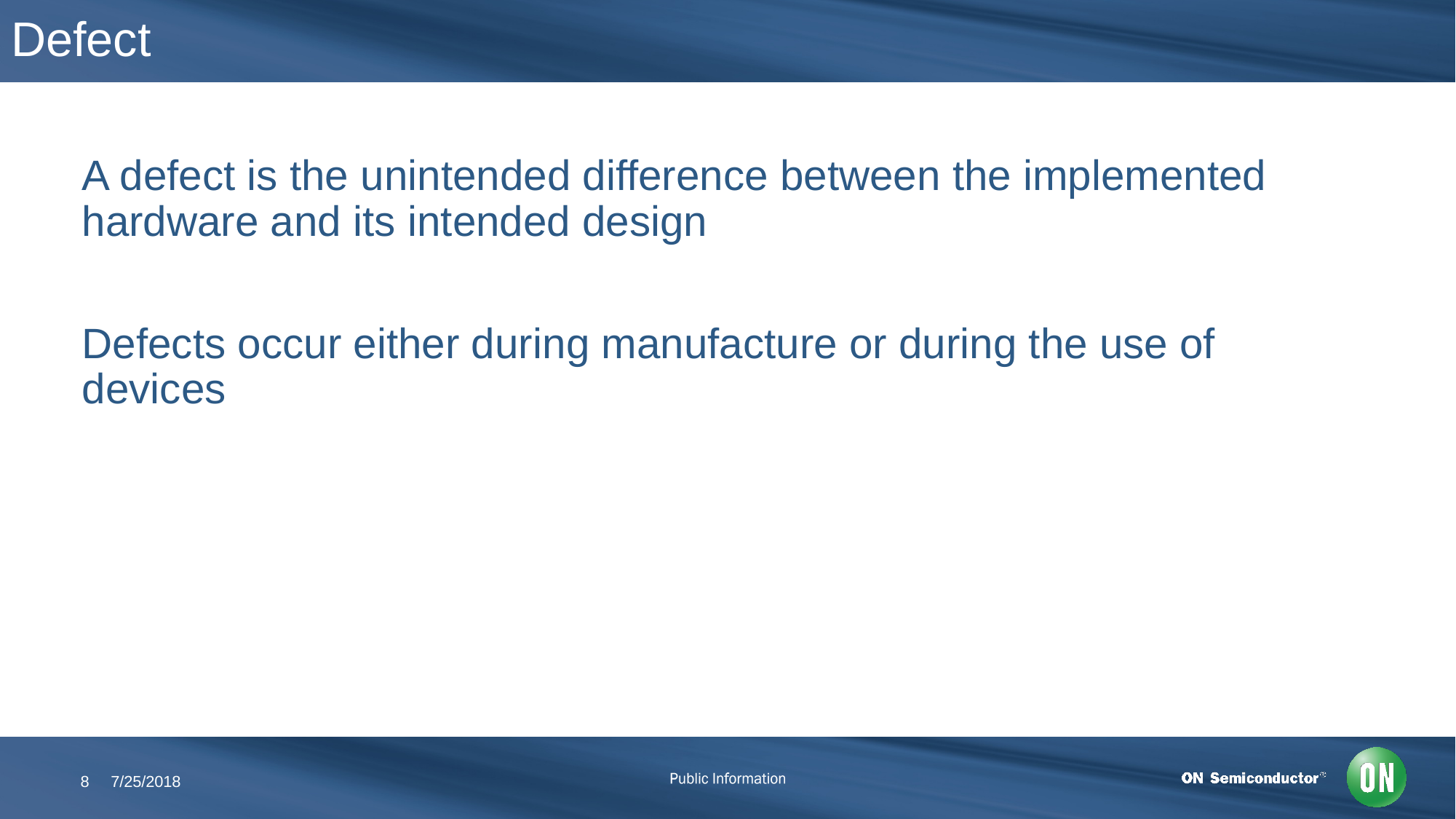

# Defect
A defect is the unintended difference between the implemented hardware and its intended design

Defects occur either during manufacture or during the use of devices

8
7/25/2018